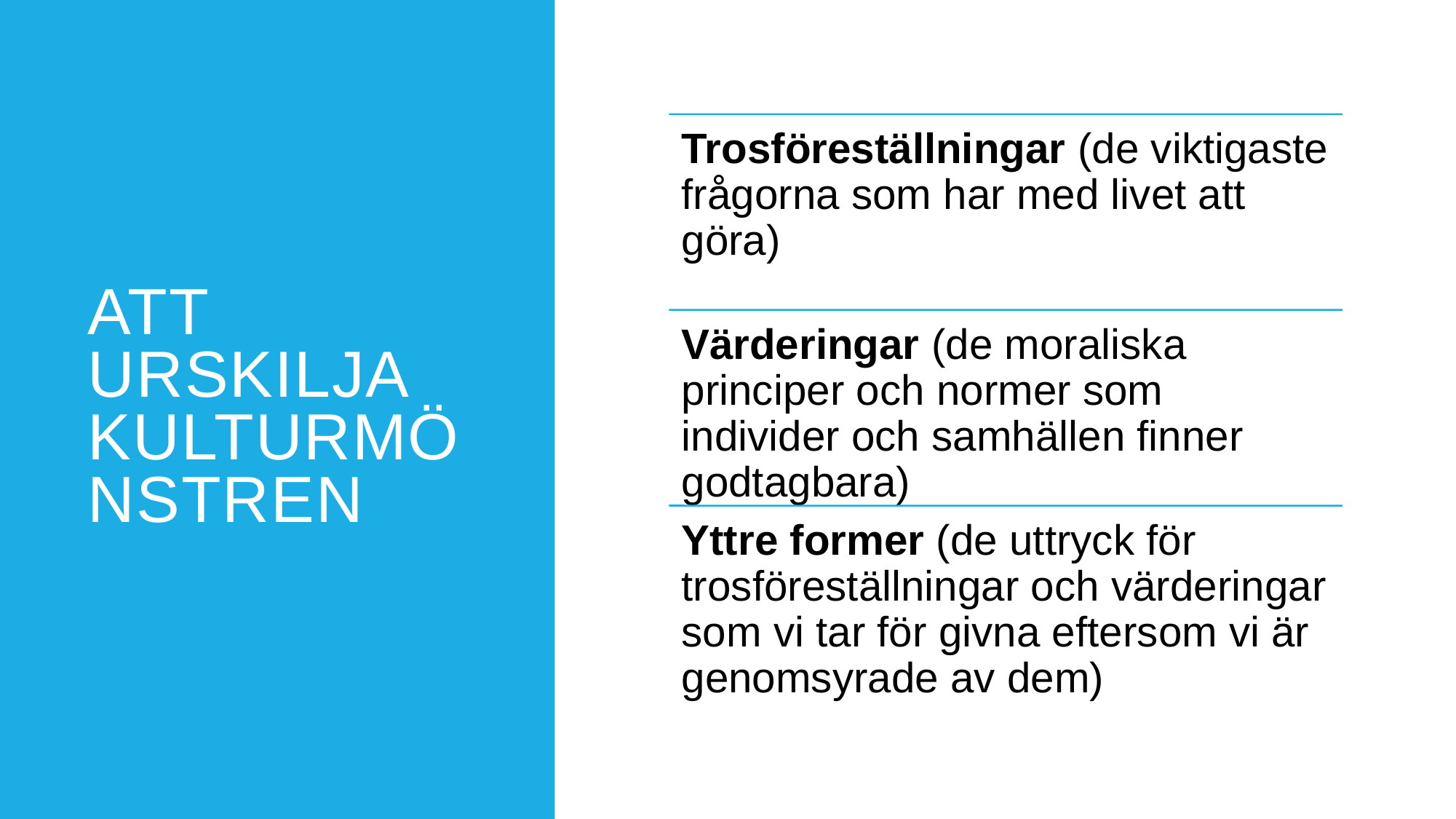

# Att urskilja kulturmönstren
Trosföreställningar (de viktigaste frågorna som har med livet att göra)
Värderingar (de moraliska principer och normer som individer och samhällen finner godtagbara)
Yttre former (de uttryck för trosföreställningar och värderingar som vi tar för givna eftersom vi är genomsyrade av dem)